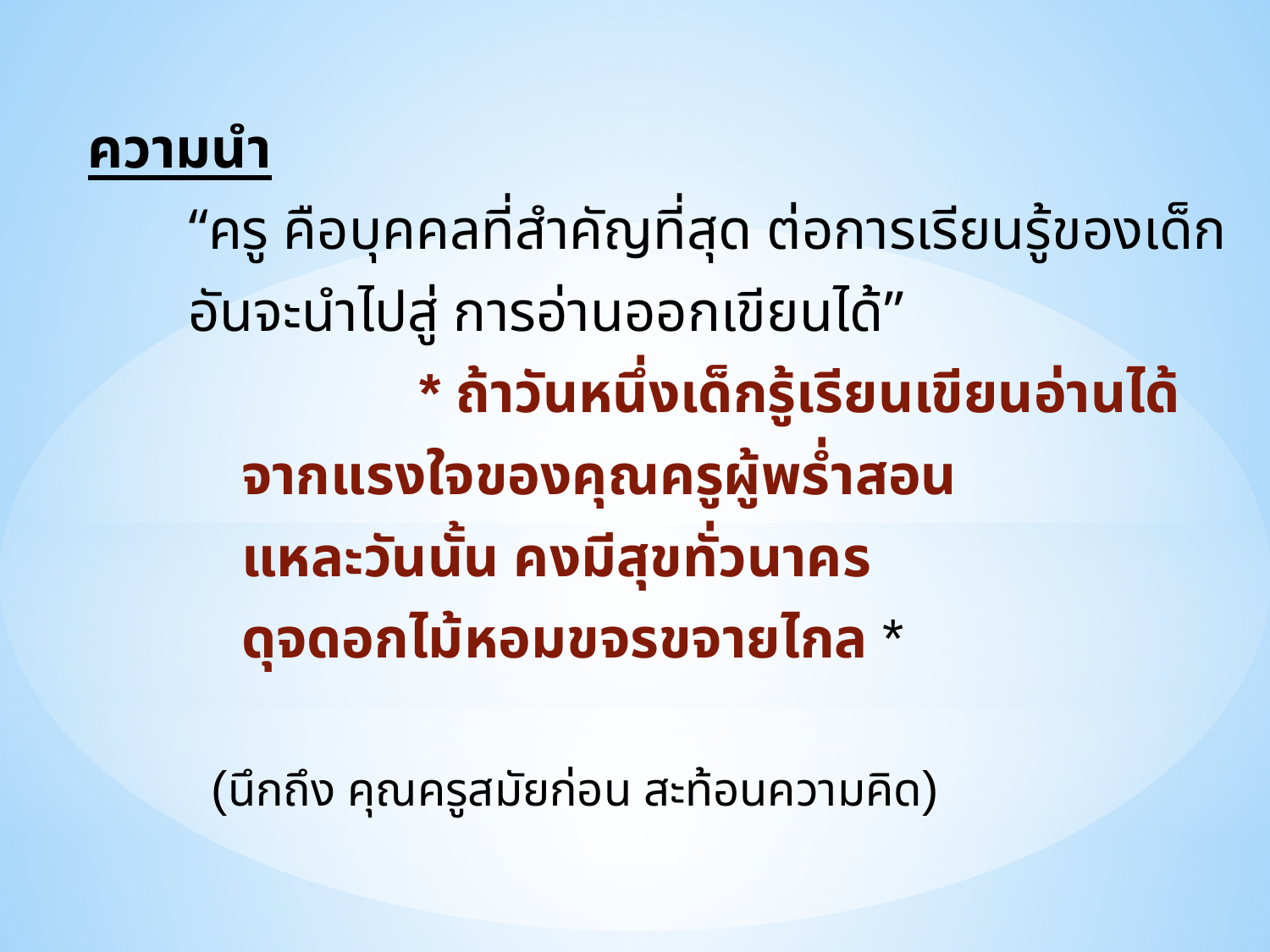

ความนำ
       “ครู คือบุคคลที่สำคัญที่สุด ต่อการเรียนรู้ของเด็ก
       อันจะนำไปสู่ การอ่านออกเขียนได้”
                 	* ถ้าวันหนึ่งเด็กรู้เรียนเขียนอ่านได้
		   จากแรงใจของคุณครูผู้พร่ำสอน
		   แหละวันนั้น คงมีสุขทั่วนาคร
		   ดุจดอกไม้หอมขจรขจายไกล *

				 (นึกถึง คุณครูสมัยก่อน สะท้อนความคิด)